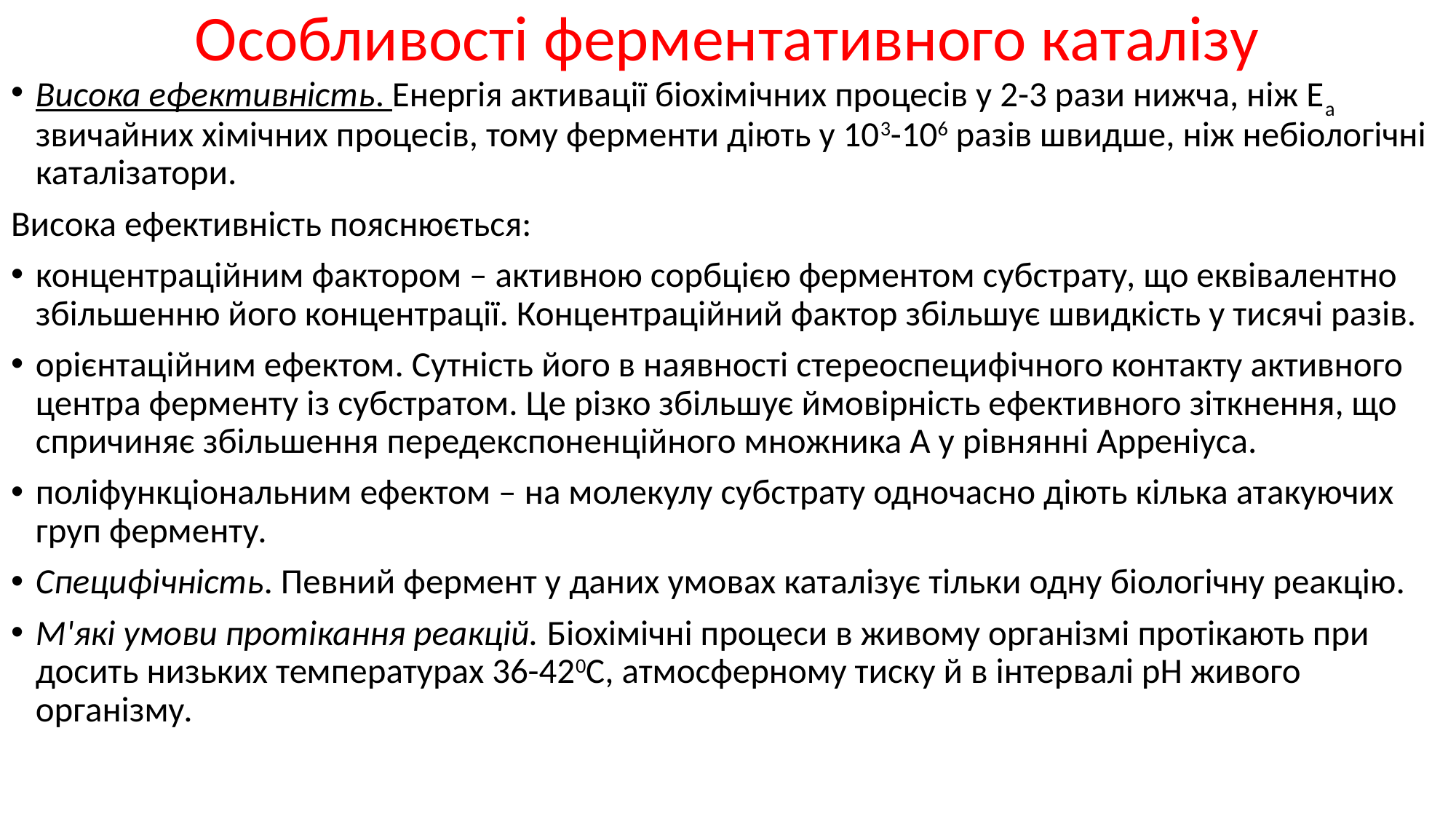

# Особливості ферментативного каталізу
Висока ефективність. Енергія активації біохімічних процесів у 2-3 рази нижча, ніж Еа звичайних хімічних процесів, тому ферменти діють у 103-106 разів швидше, ніж небіологічні каталізатори.
Висока ефективність пояснюється:
концентраційним фактором – активною сорбцією ферментом субстрату, що еквівалентно збільшенню його концентрації. Концентраційний фактор збільшує швидкість у тисячі разів.
орієнтаційним ефектом. Сутність його в наявності стереоспецифічного контакту активного центра ферменту із субстратом. Це різко збільшує ймовірність ефективного зіткнення, що спричиняє збільшення передекспоненційного множника А у рівнянні Арреніуса.
поліфункціональним ефектом – на молекулу субстрату одночасно діють кілька атакуючих груп ферменту.
Специфічність. Певний фермент у даних умовах каталізує тільки одну біологічну реакцію.
М'які умови протікання реакцій. Біохімічні процеси в живому організмі протікають при досить низьких температурах 36-420С, атмосферному тиску й в інтервалі рН живого організму.